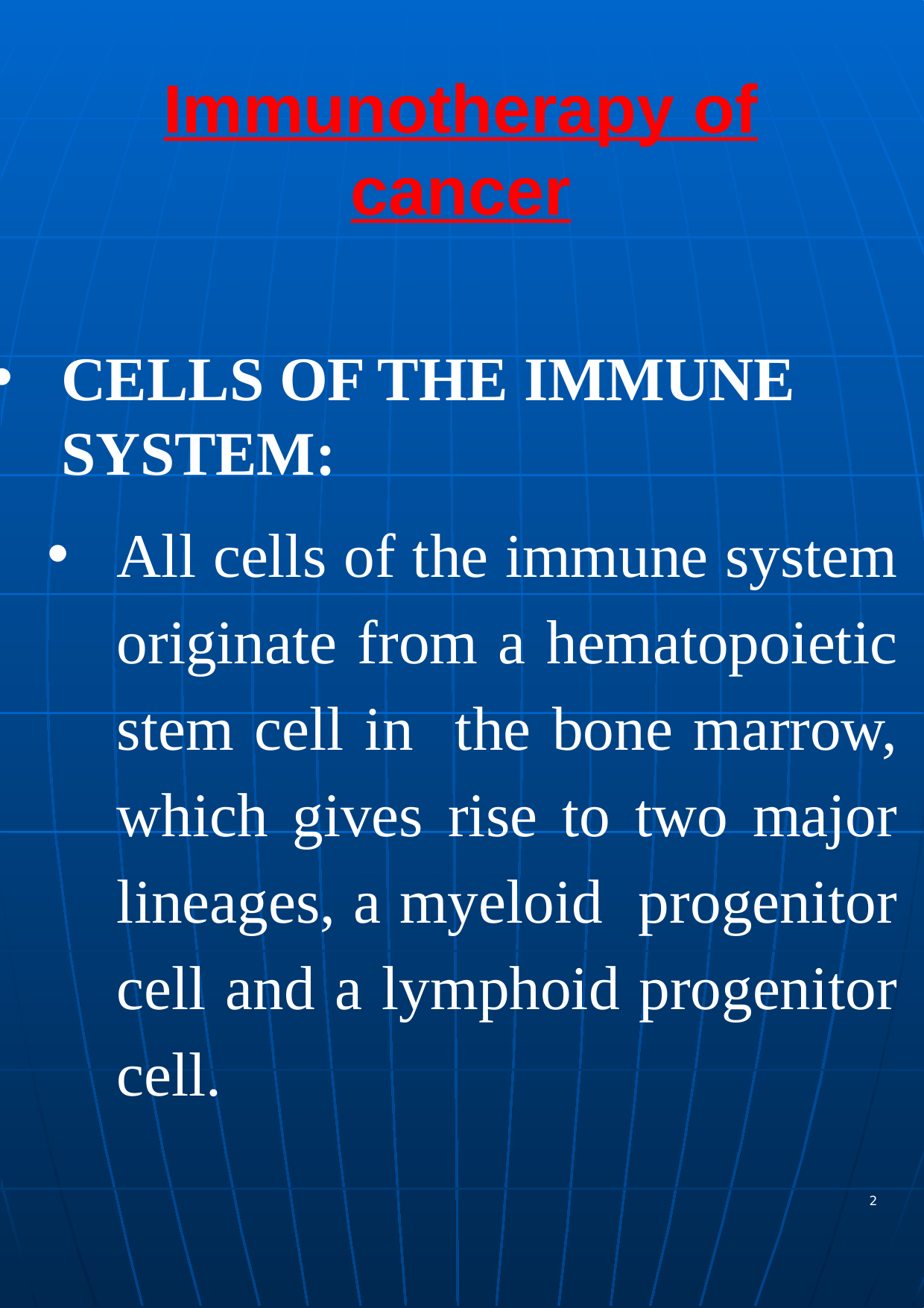

# Immunotherapy of cancer
CELLS OF THE IMMUNE SYSTEM:
All cells of the immune system originate from a hematopoietic stem cell in  the bone marrow, which gives rise to two major lineages, a myeloid  progenitor cell and a lymphoid progenitor cell.
2